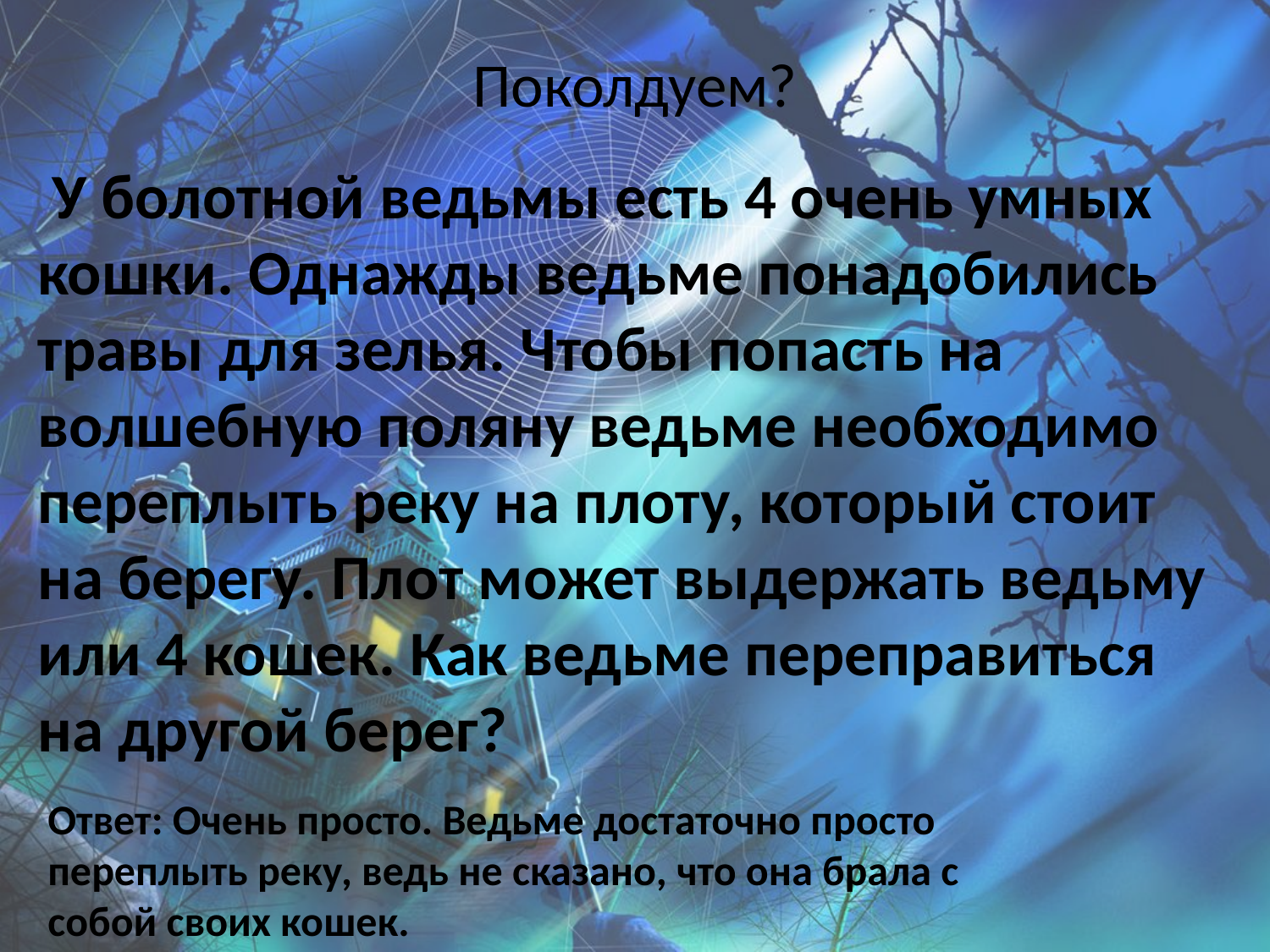

# Поколдуем?
 У болотной ведьмы есть 4 очень умных кошки. Однажды ведьме понадобились травы для зелья. Чтобы попасть на волшебную поляну ведьме необходимо переплыть реку на плоту, который стоит на берегу. Плот может выдержать ведьму или 4 кошек. Как ведьме переправиться на другой берег?
Ответ: Очень просто. Ведьме достаточно просто переплыть реку, ведь не сказано, что она брала с собой своих кошек.